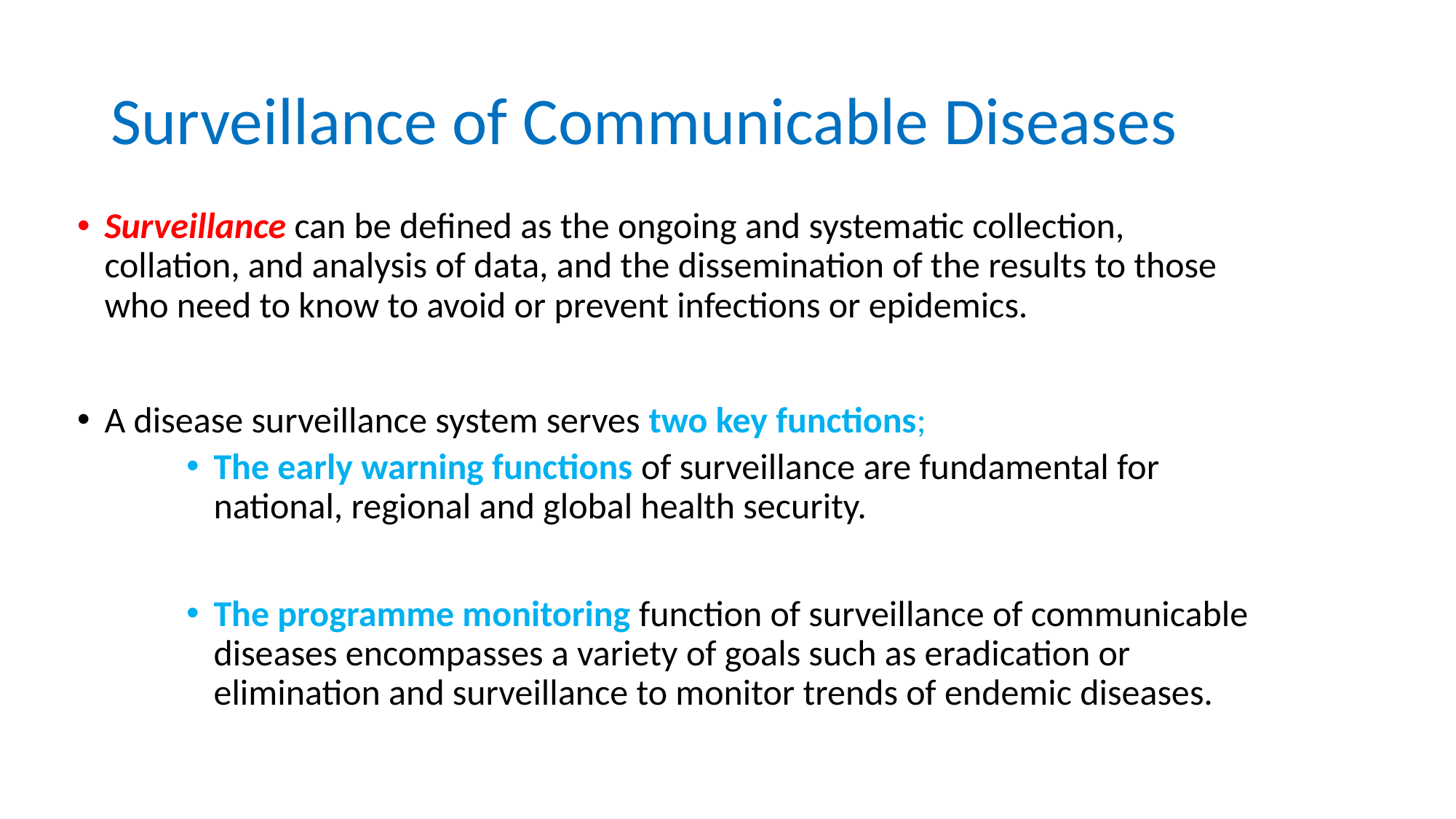

# Surveillance of Communicable Diseases
Surveillance can be defined as the ongoing and systematic collection, collation, and analysis of data, and the dissemination of the results to those who need to know to avoid or prevent infections or epidemics.

A disease surveillance system serves two key functions;
The early warning functions of surveillance are fundamental for national, regional and global health security.

The programme monitoring function of surveillance of communicable diseases encompasses a variety of goals such as eradication or elimination and surveillance to monitor trends of endemic diseases.